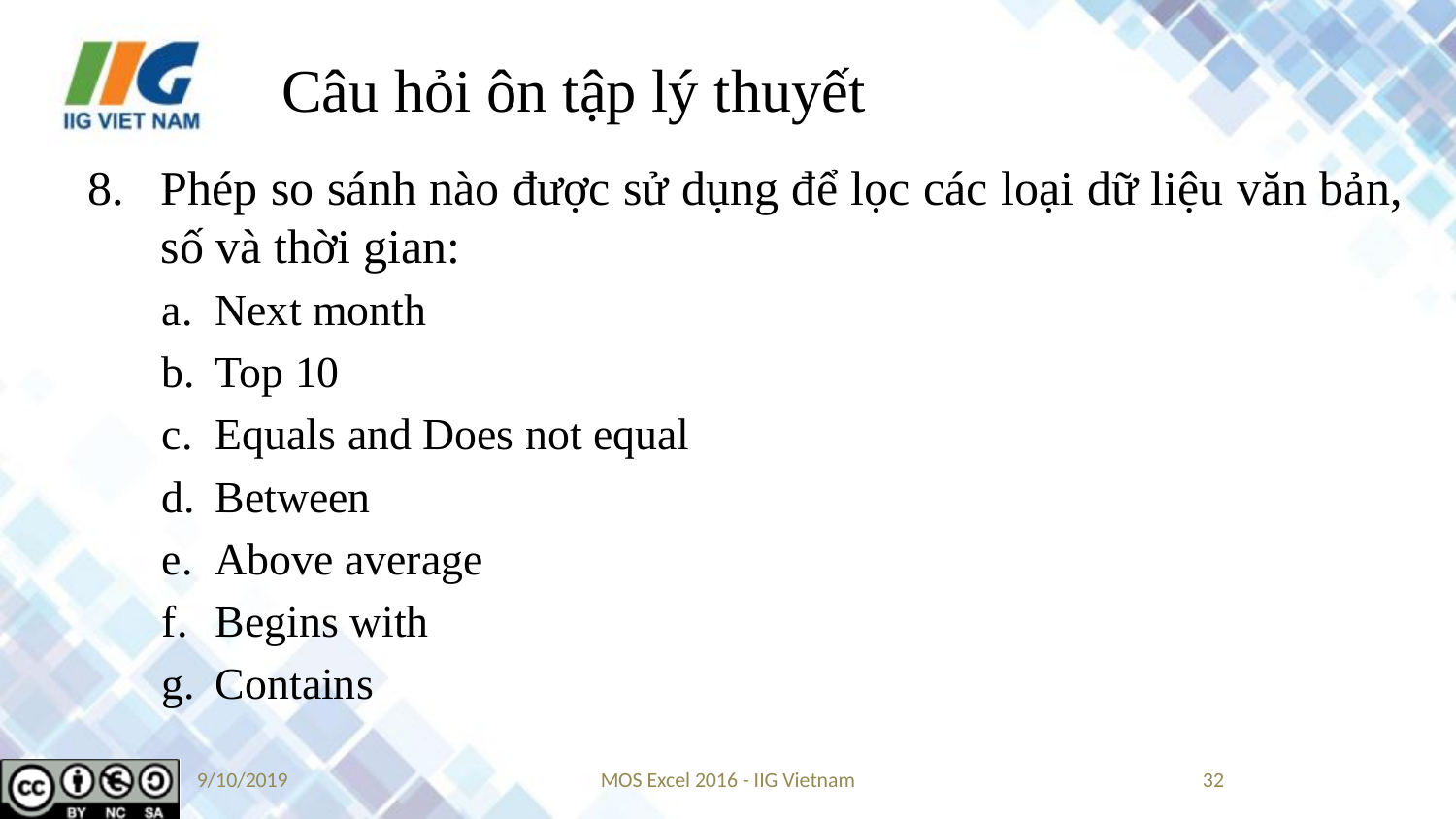

# Câu hỏi ôn tập lý thuyết
Phép so sánh nào được sử dụng để lọc các loại dữ liệu văn bản, số và thời gian:
Next month
Top 10
Equals and Does not equal
Between
Above average
Begins with
Contains

9/10/2019
MOS Excel 2016 - IIG Vietnam
32